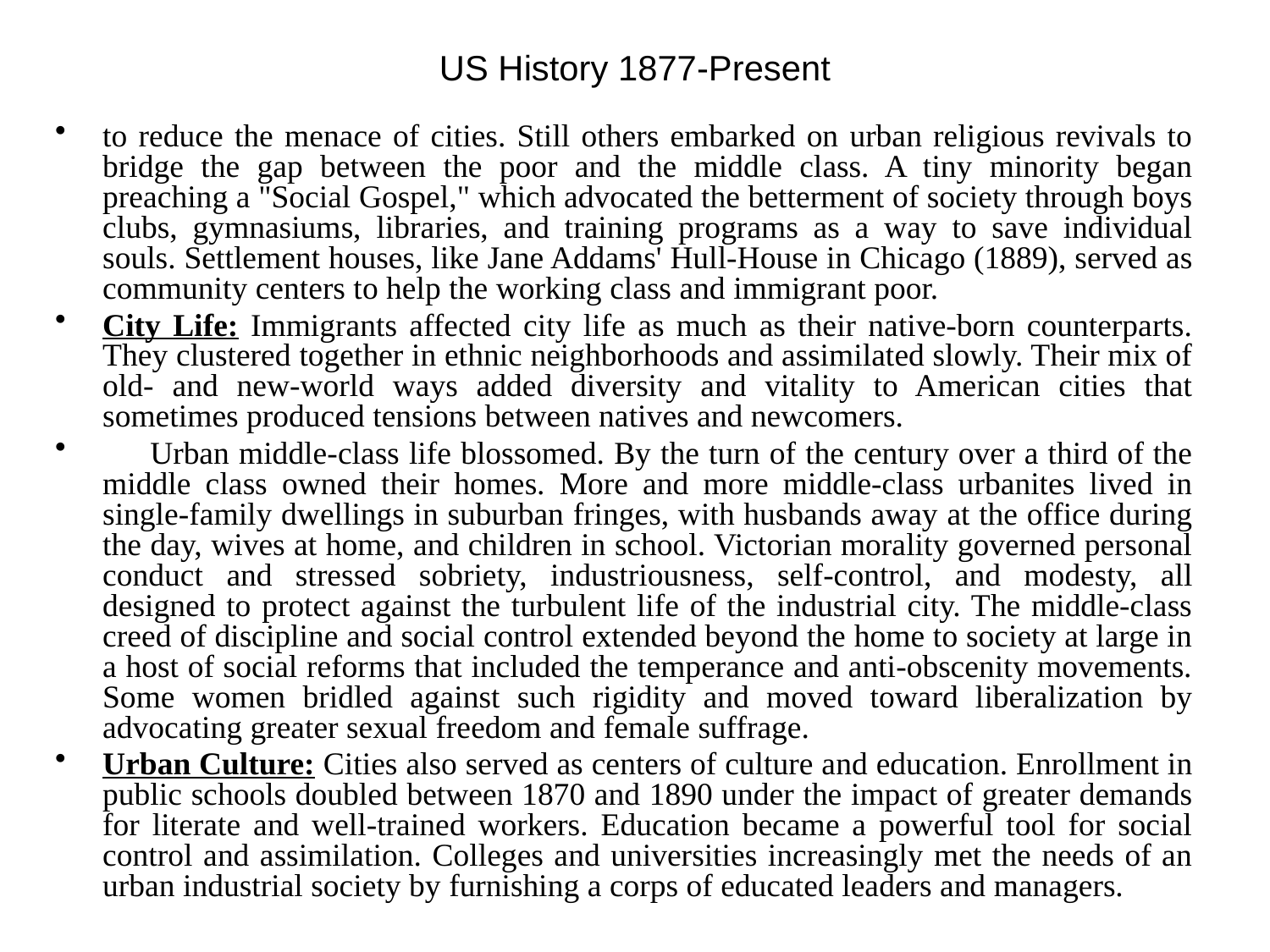

# US History 1877-Present
to reduce the menace of cities. Still others embarked on urban religious revivals to bridge the gap between the poor and the middle class. A tiny minority began preaching a "Social Gospel," which advocated the betterment of society through boys clubs, gymnasiums, libraries, and training programs as a way to save individual souls. Settlement houses, like Jane Addams' Hull-House in Chicago (1889), served as community centers to help the working class and immigrant poor.
City Life: Immigrants affected city life as much as their native-born counterparts. They clustered together in ethnic neighborhoods and assimilated slowly. Their mix of old- and new-world ways added diversity and vitality to American cities that sometimes produced tensions between natives and newcomers.
     Urban middle-class life blossomed. By the turn of the century over a third of the middle class owned their homes. More and more middle-class urbanites lived in single-family dwellings in suburban fringes, with husbands away at the office during the day, wives at home, and children in school. Victorian morality governed personal conduct and stressed sobriety, industriousness, self-control, and modesty, all designed to protect against the turbulent life of the industrial city. The middle-class creed of discipline and social control extended beyond the home to society at large in a host of social reforms that included the temperance and anti-obscenity movements. Some women bridled against such rigidity and moved toward liberalization by advocating greater sexual freedom and female suffrage.
Urban Culture: Cities also served as centers of culture and education. Enrollment in public schools doubled between 1870 and 1890 under the impact of greater demands for literate and well-trained workers. Education became a powerful tool for social control and assimilation. Colleges and universities increasingly met the needs of an urban industrial society by furnishing a corps of educated leaders and managers.